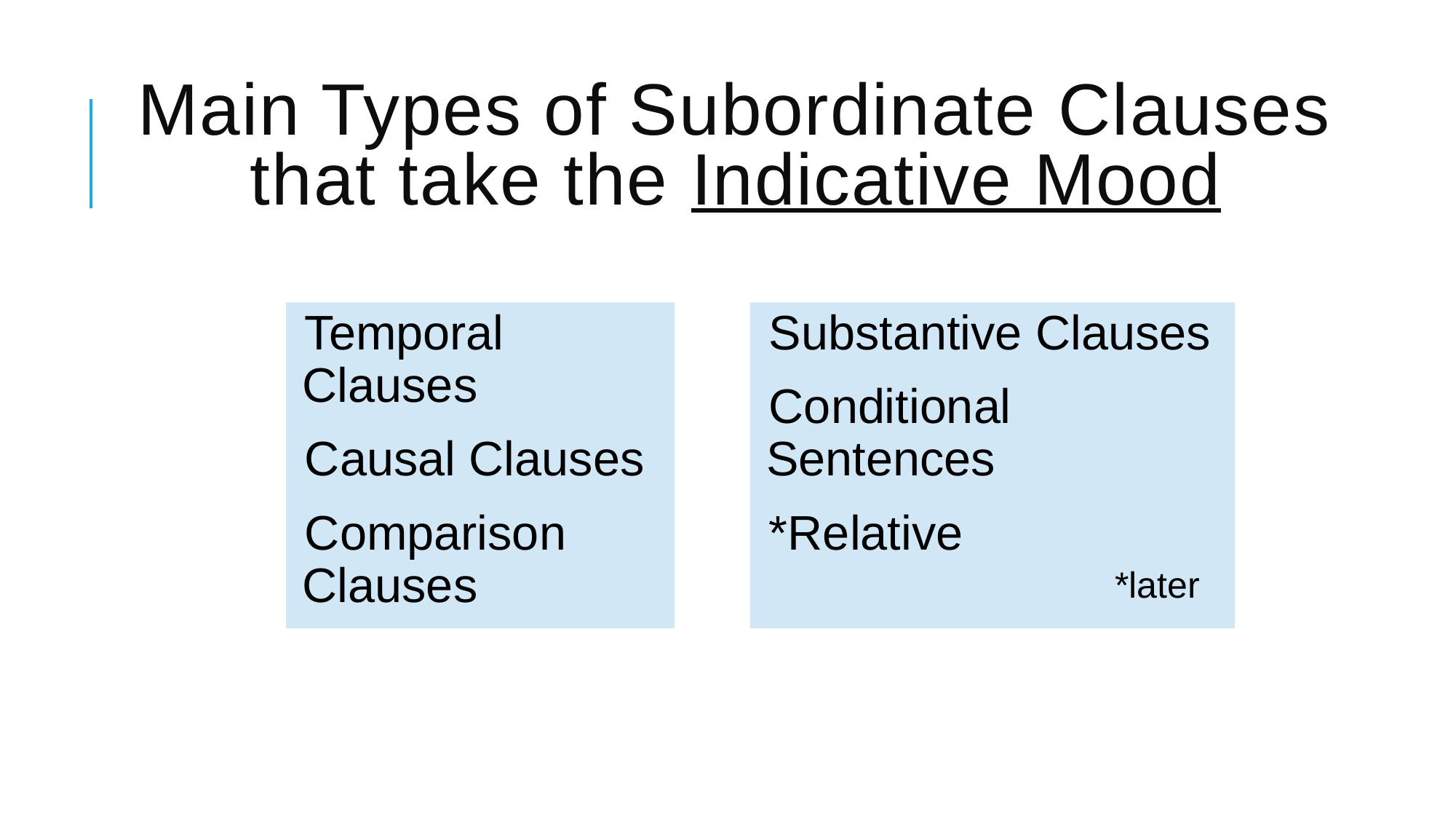

# Main Types of Subordinate Clauses that take the Indicative Mood
Substantive Clauses
Conditional Sentences
*Relative
			*later
Temporal Clauses
Causal Clauses
Comparison Clauses